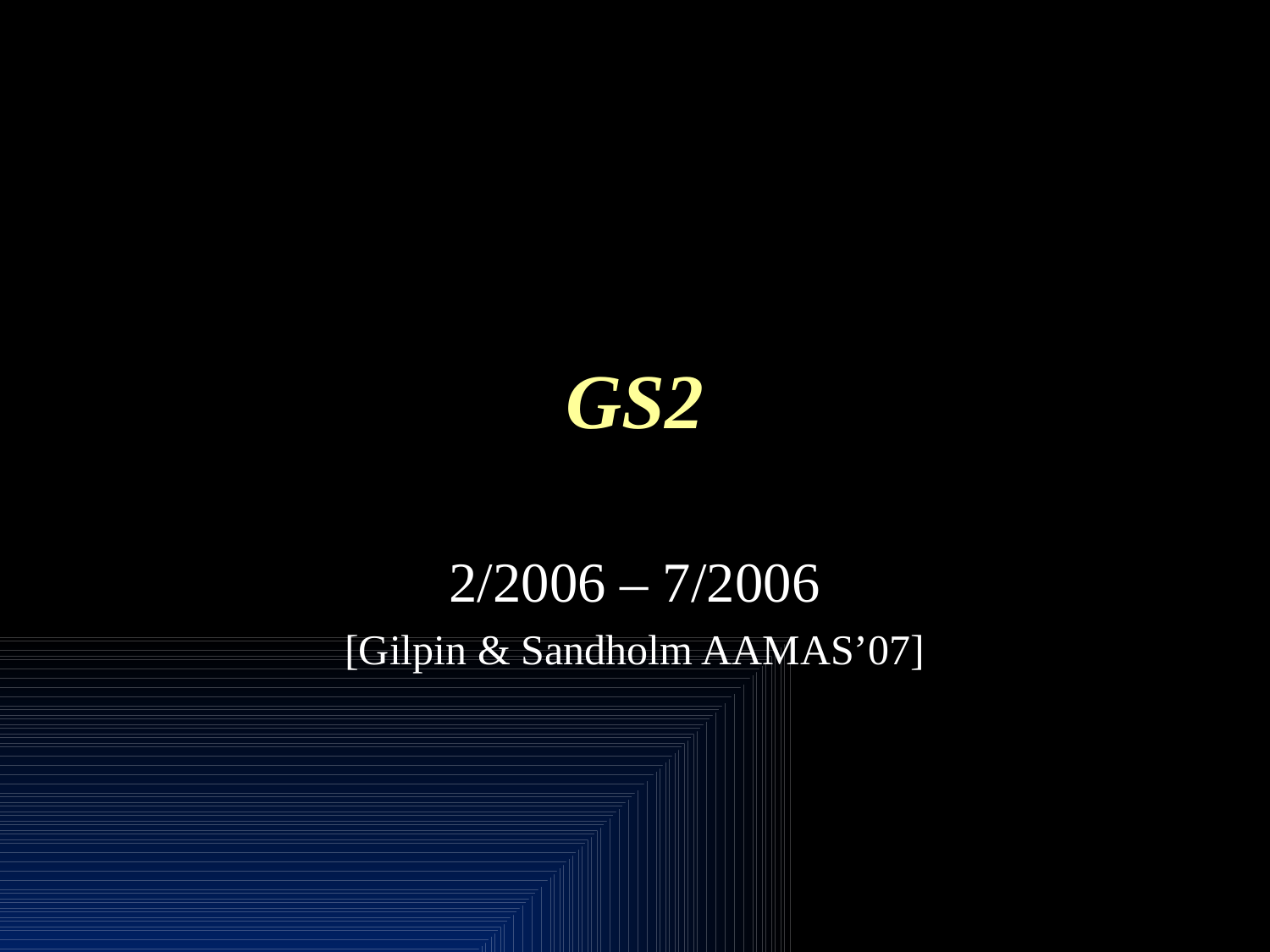

# GS2
2/2006 – 7/2006
[Gilpin & Sandholm AAMAS’07]